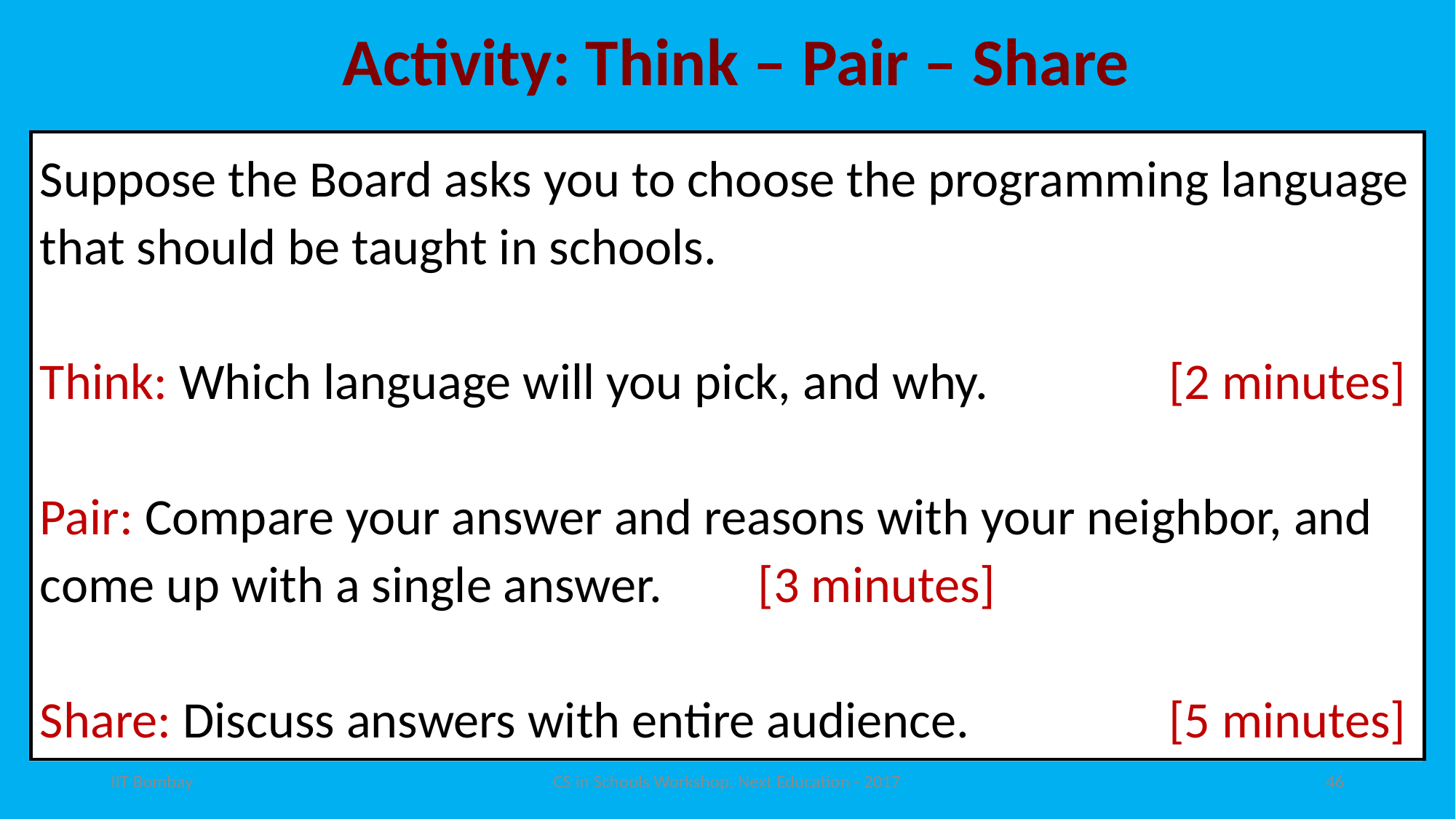

# Activity: Think – Pair – Share

Suppose the Board asks you to choose the programming language that should be taught in schools.

Think: Which language will you pick, and why.		[2 minutes]

Pair: Compare your answer and reasons with your neighbor, and come up with a single answer. 					[3 minutes]

Share: Discuss answers with entire audience. 		[5 minutes]
IIT Bombay
CS in Schools Workshop, Next Education - 2017
46